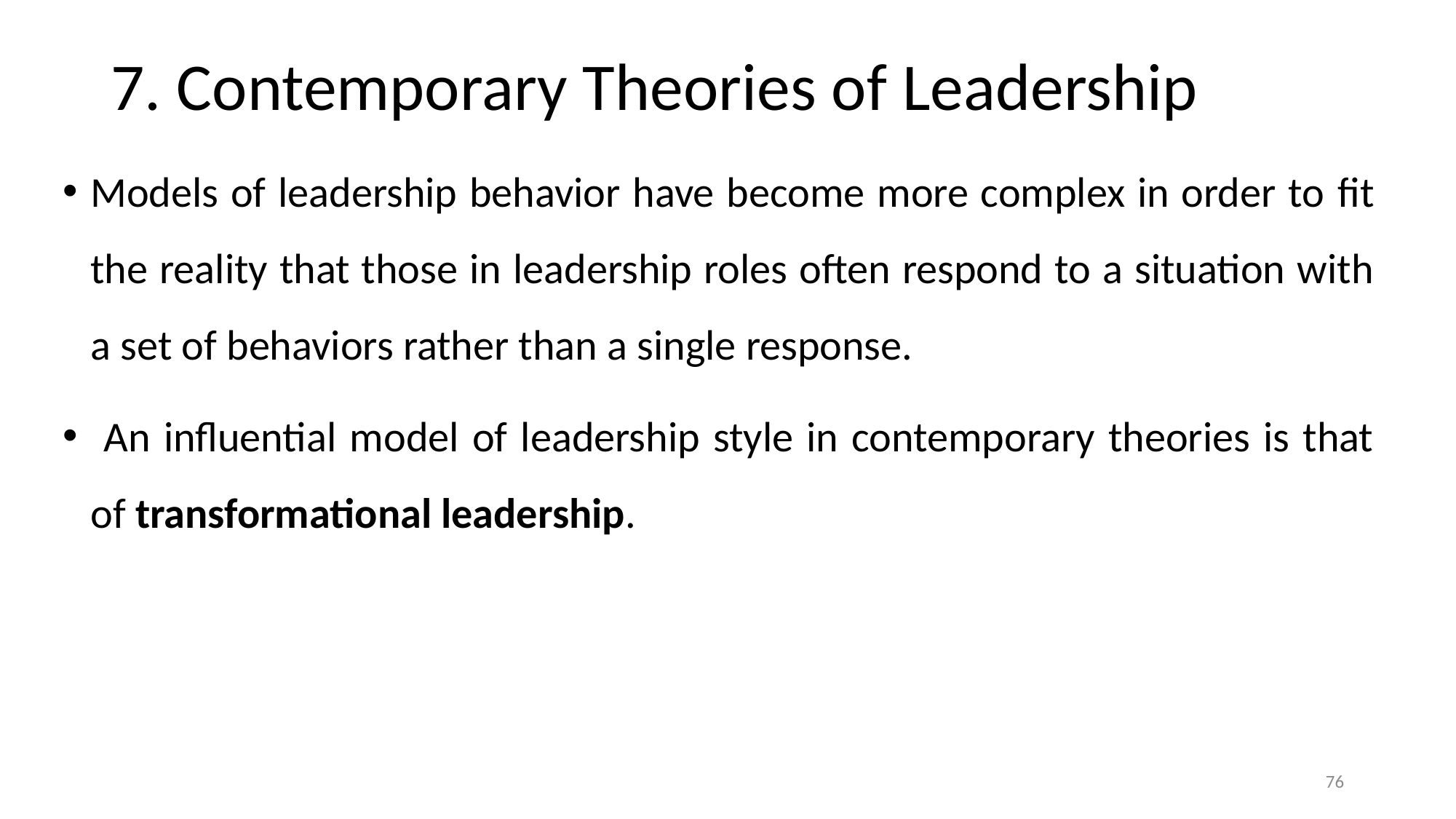

# 7. Contemporary Theories of Leadership
Models of leadership behavior have become more complex in order to fit the reality that those in leadership roles often respond to a situation with a set of behaviors rather than a single response.
 An influential model of leadership style in contemporary theories is that of transformational leadership.

76